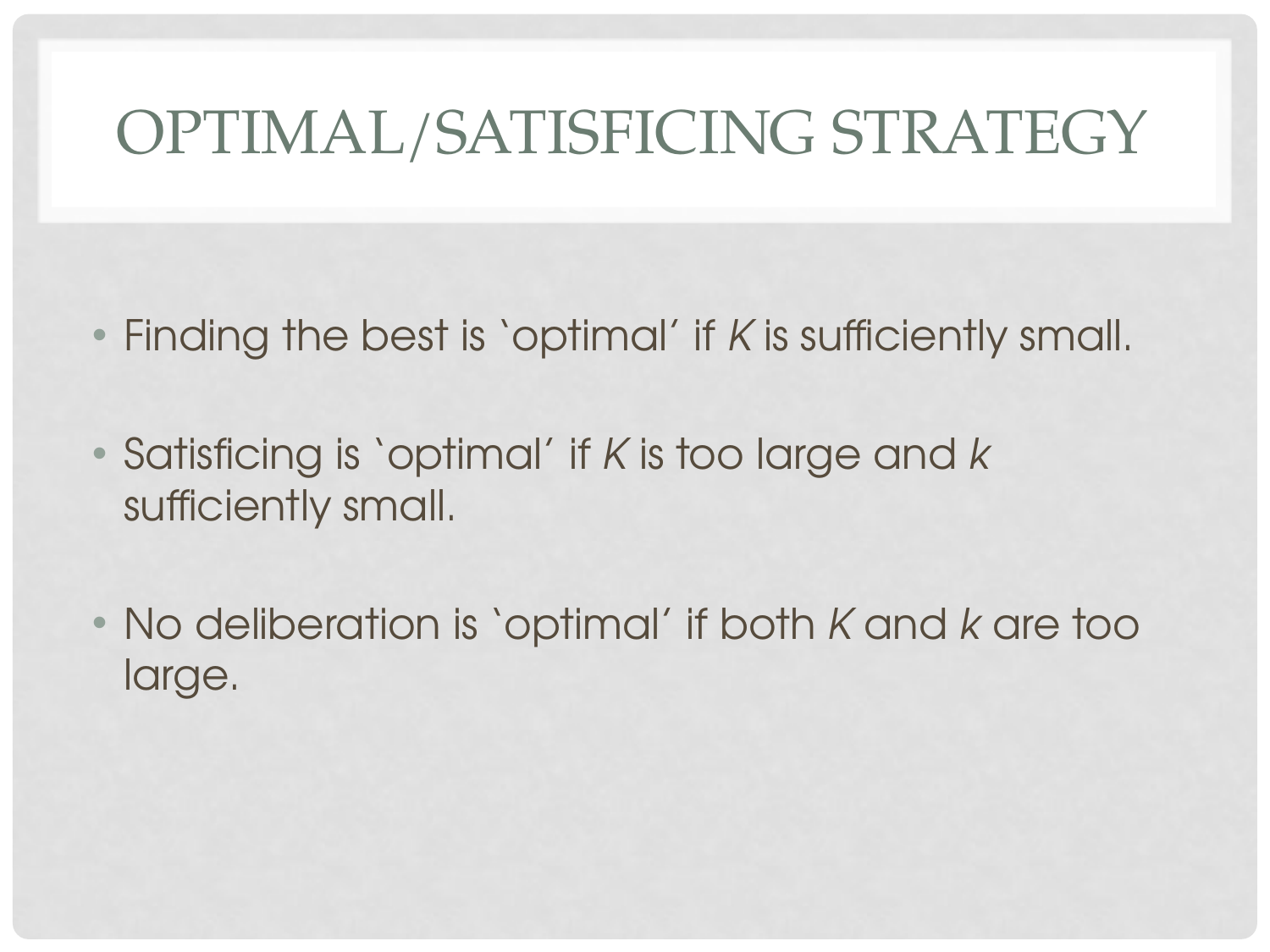

# Optimal/Satisficing strategy

Finding the best is ‘optimal’ if K is sufficiently small.

Satisficing is ‘optimal’ if K is too large and k sufficiently small.

No deliberation is ‘optimal’ if both K and k are too large.